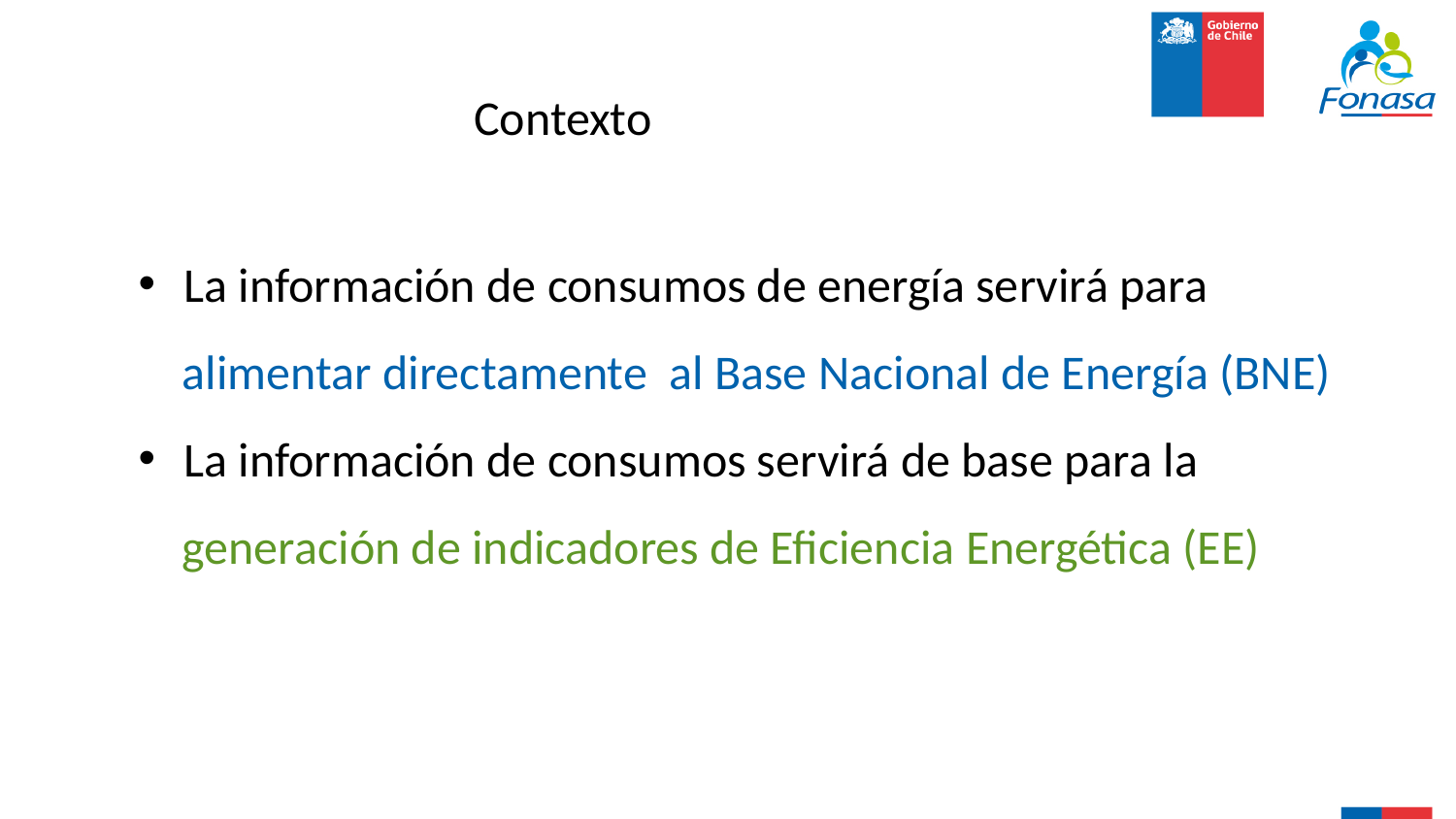

Contexto

La información de consumos de energía servirá para
    alimentar directamente  al Base Nacional de Energía (BNE)
La información de consumos servirá de base para la
    generación de indicadores de Eficiencia Energética (EE)